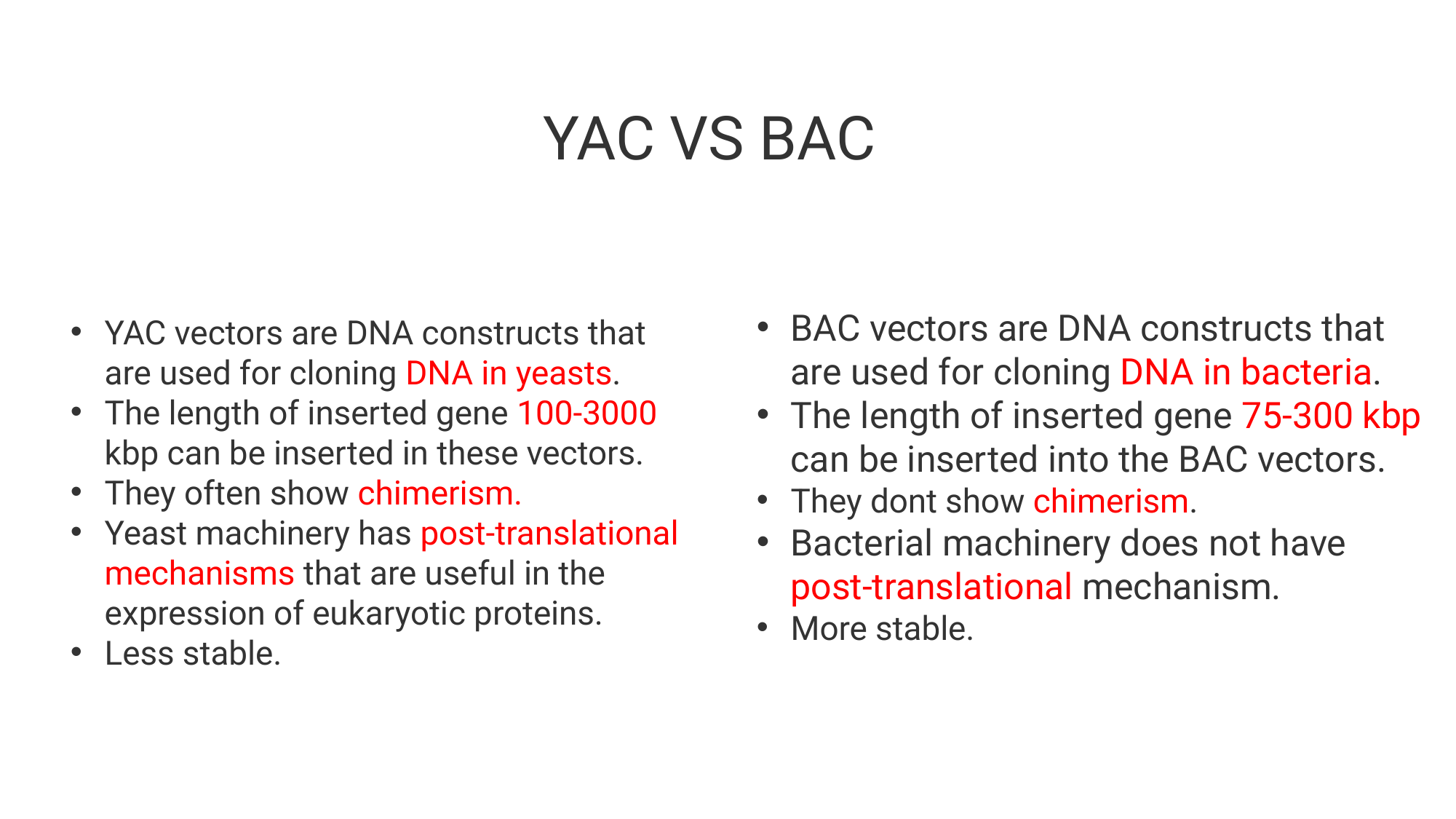

YAC VS BAC
BAC vectors are DNA constructs that are used for cloning DNA in bacteria.
The length of inserted gene 75-300 kbp can be inserted into the BAC vectors.
They dont show chimerism.
Bacterial machinery does not have  post-translational mechanism.
More stable.
YAC vectors are DNA constructs that are used for cloning DNA in yeasts.
The length of inserted gene 100-3000 kbp can be inserted in these vectors.
They often show chimerism.
Yeast machinery has post-translational mechanisms that are useful in the expression of eukaryotic proteins.
Less stable.